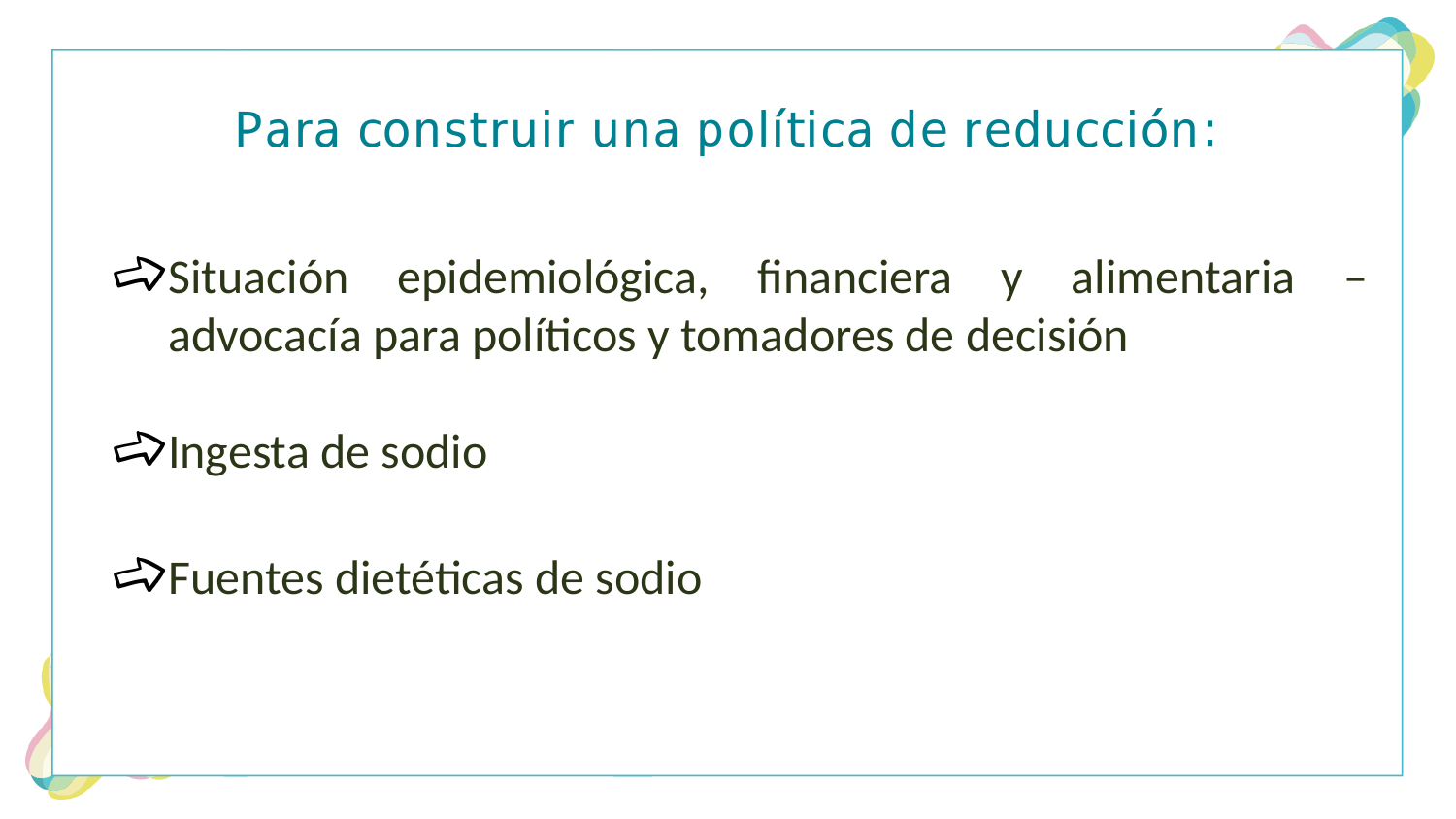

# Para construir una política de reducción:
Situación epidemiológica, financiera y alimentaria – advocacía para políticos y tomadores de decisión

Ingesta de sodio

Fuentes dietéticas de sodio